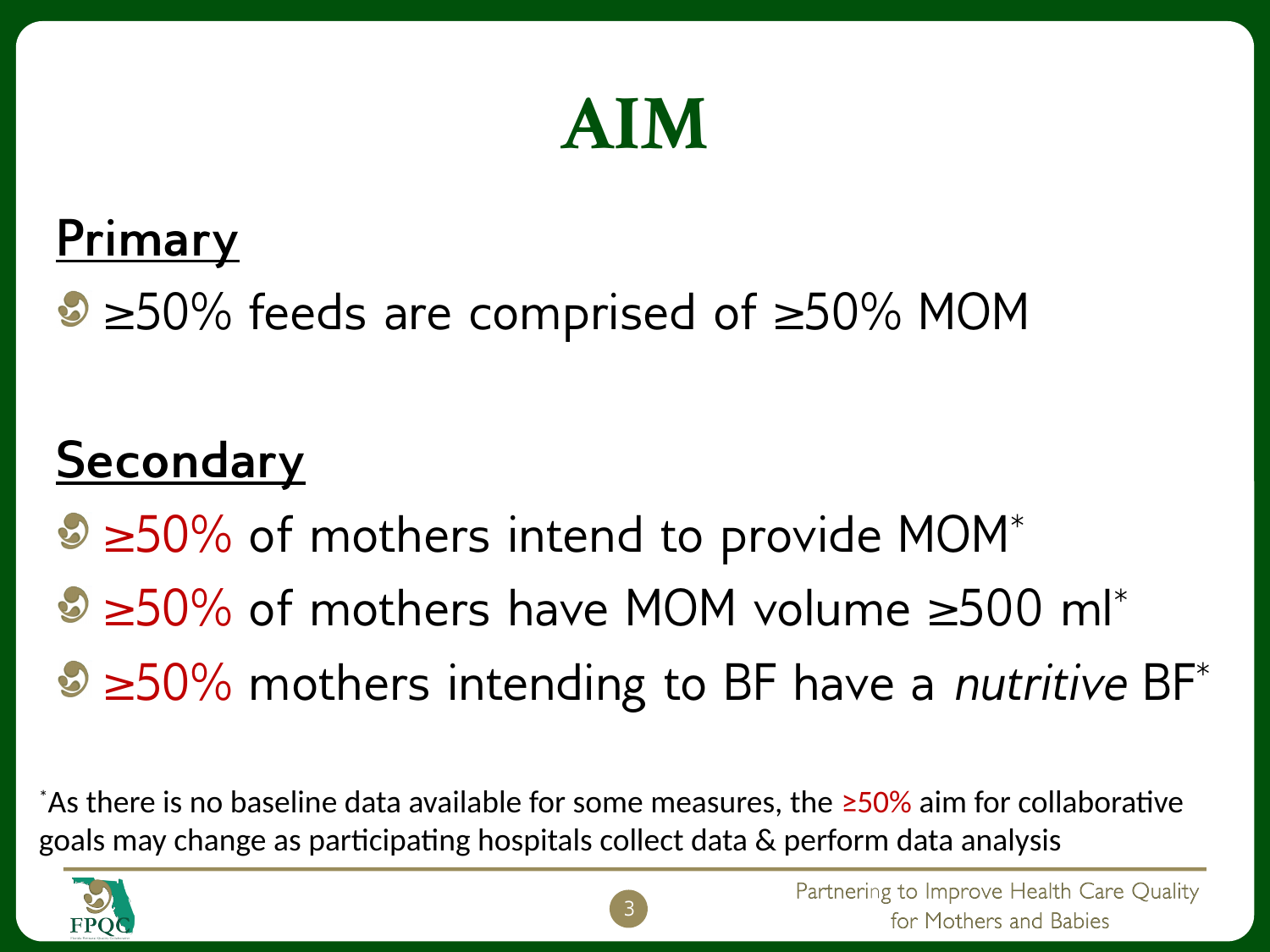

# AIM
Primary
≥50% feeds are comprised of ≥50% MOM

Secondary
≥50% of mothers intend to provide MOM*
≥50% of mothers have MOM volume ≥500 ml*
≥50% mothers intending to BF have a nutritive BF*
*As there is no baseline data available for some measures, the ≥50% aim for collaborative goals may change as participating hospitals collect data & perform data analysis
3